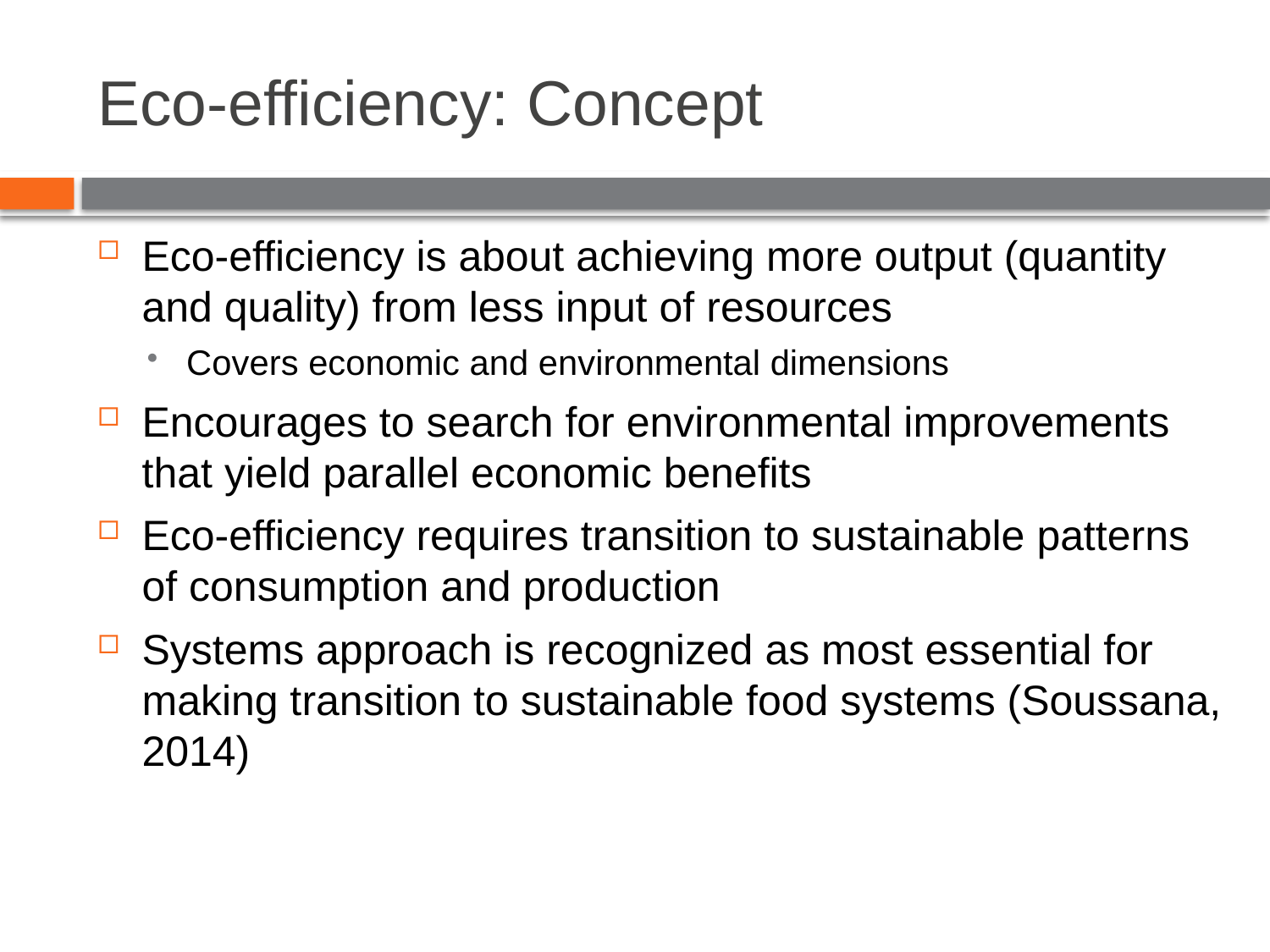

# Eco-efficiency: Concept
Eco-efficiency is about achieving more output (quantity and quality) from less input of resources
Covers economic and environmental dimensions
Encourages to search for environmental improvements that yield parallel economic benefits
Eco-efficiency requires transition to sustainable patterns of consumption and production
Systems approach is recognized as most essential for making transition to sustainable food systems (Soussana, 2014)